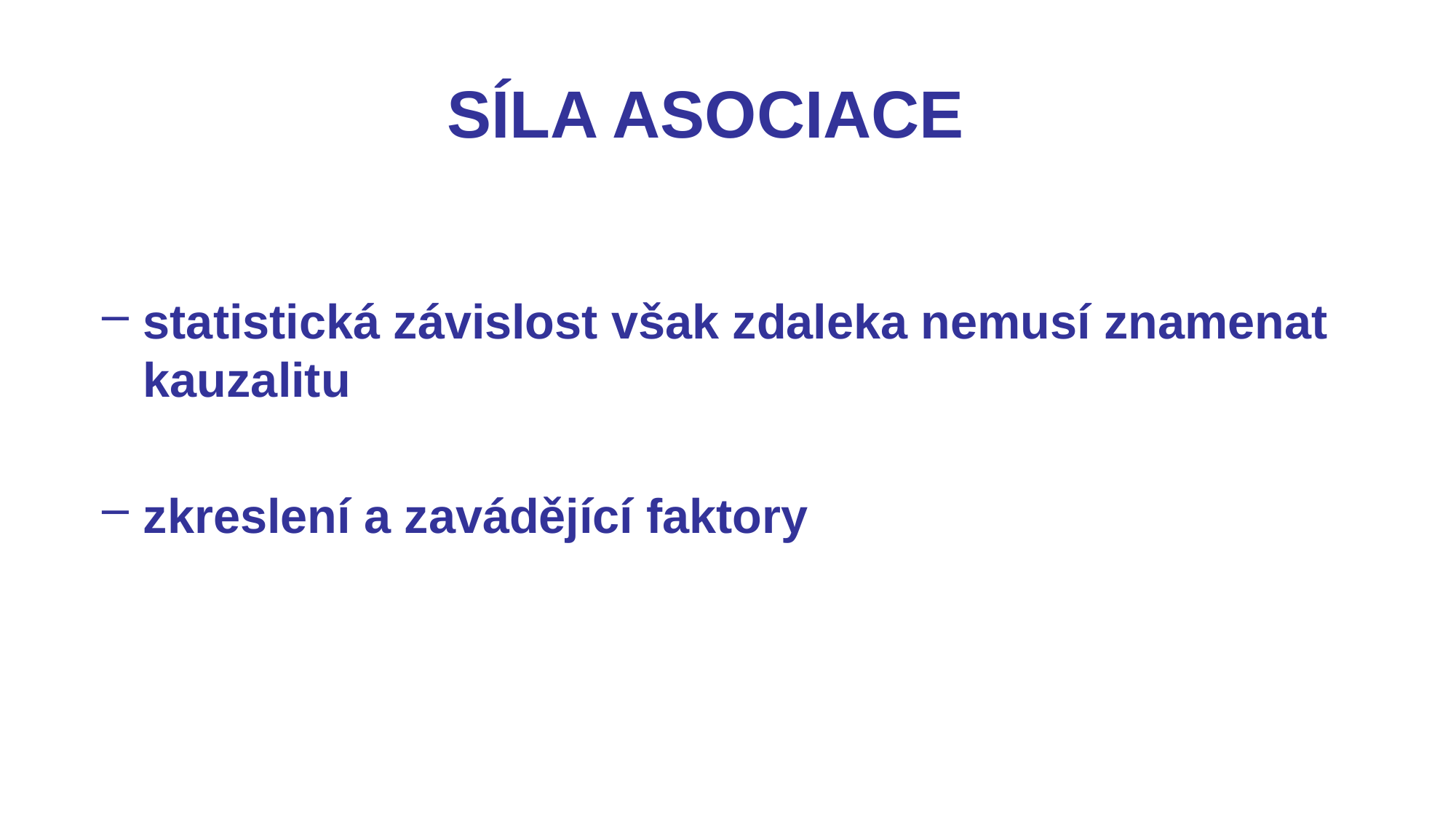

# SÍLA ASOCIACE

statistická závislost však zdaleka nemusí znamenat kauzalitu

zkreslení a zavádějící faktory